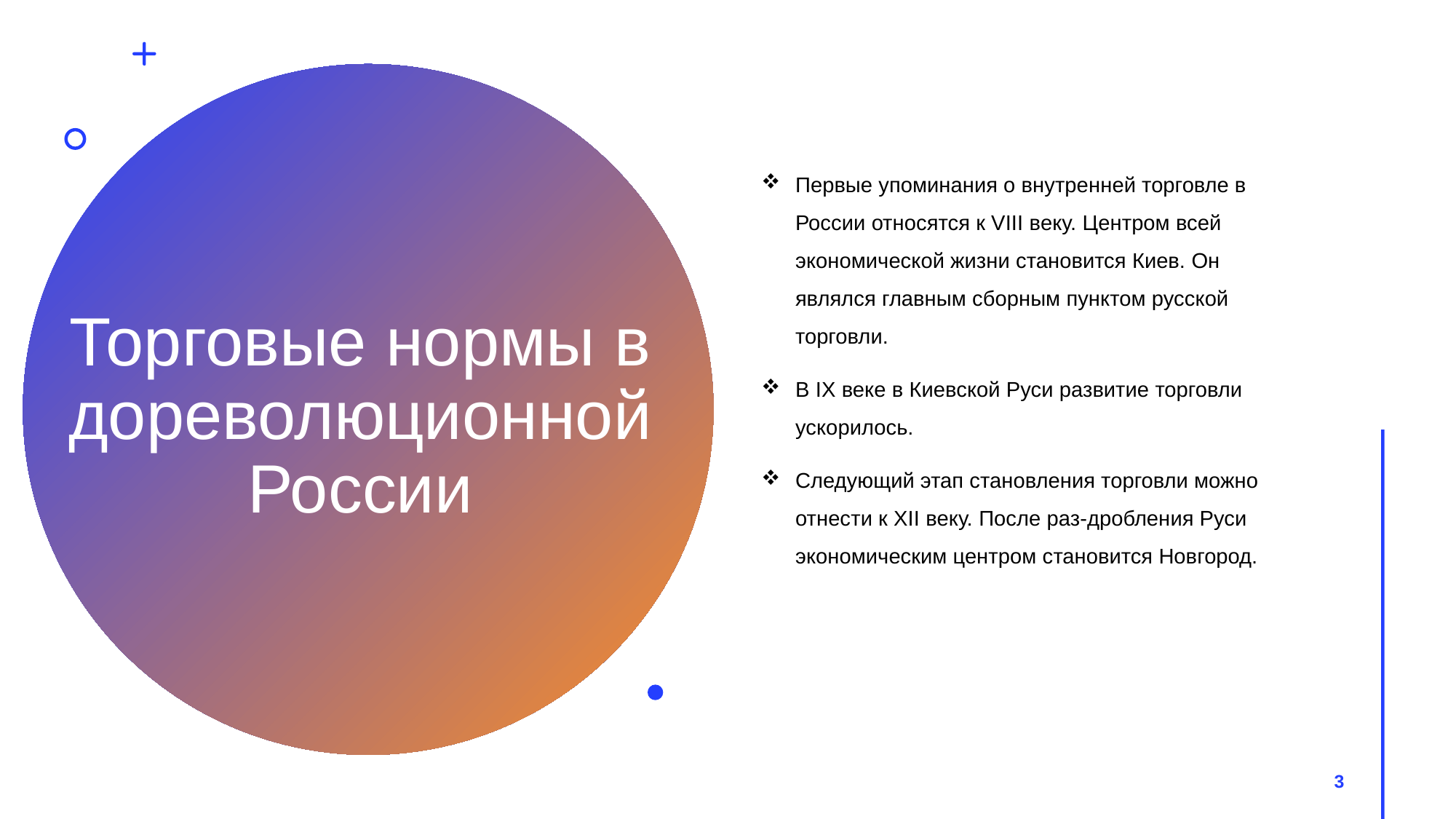

Первые упоминания о внутренней торговле в России относятся к VIII веку. Центром всей экономической жизни становится Киев. Он являлся главным сборным пунктом русской торговли.
В IX веке в Киевской Руси развитие торговли ускорилось.
Следующий этап становления торговли можно отнести к XII веку. После раз-дробления Руси экономическим центром становится Новгород.
# Торговые нормы в дореволюционной России
3